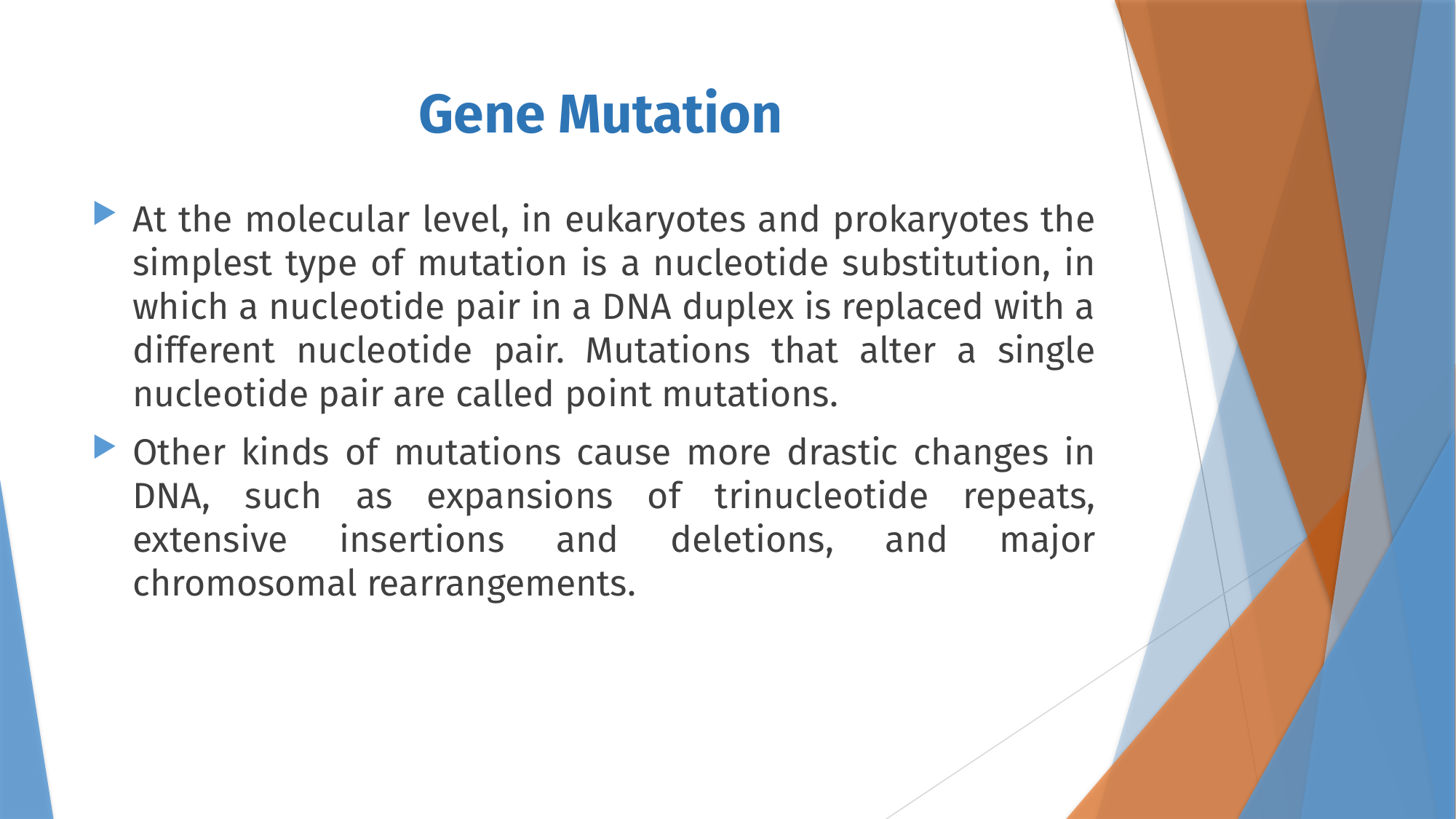

# Gene Mutation
At the molecular level, in eukaryotes and prokaryotes the simplest type of mutation is a nucleotide substitution, in which a nucleotide pair in a DNA duplex is replaced with a different nucleotide pair. Mutations that alter a single nucleotide pair are called point mutations.
Other kinds of mutations cause more drastic changes in DNA, such as expansions of trinucleotide repeats, extensive insertions and deletions, and major chromosomal rearrangements.